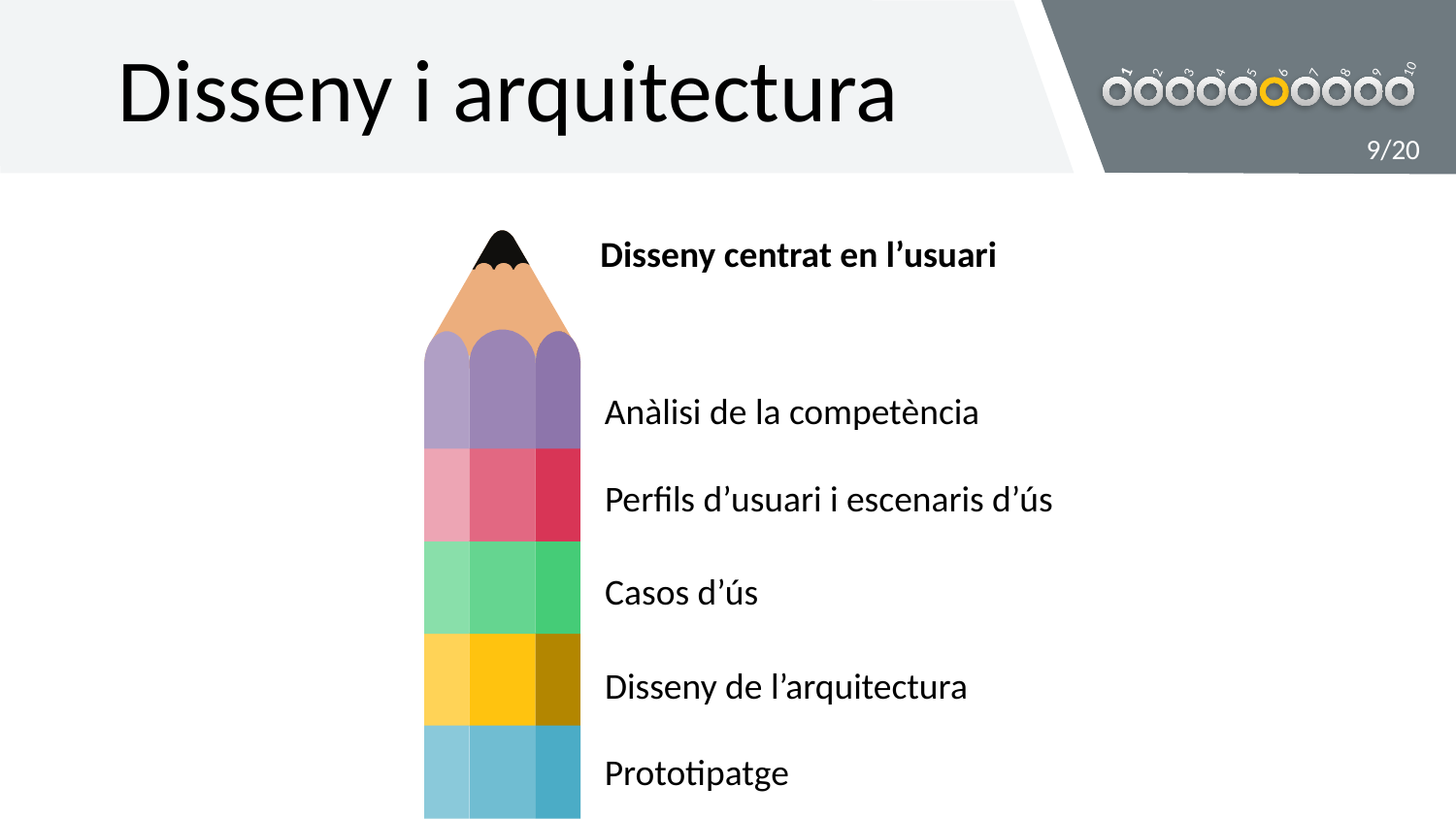

1
2
3
4
5
6
7
8
9
10

Disseny i arquitectura
9/20
Disseny centrat en l’usuari

Anàlisi de la competència
Perfils d’usuari i escenaris d’ús
Casos d’ús
Disseny de l’arquitectura
Prototipatge